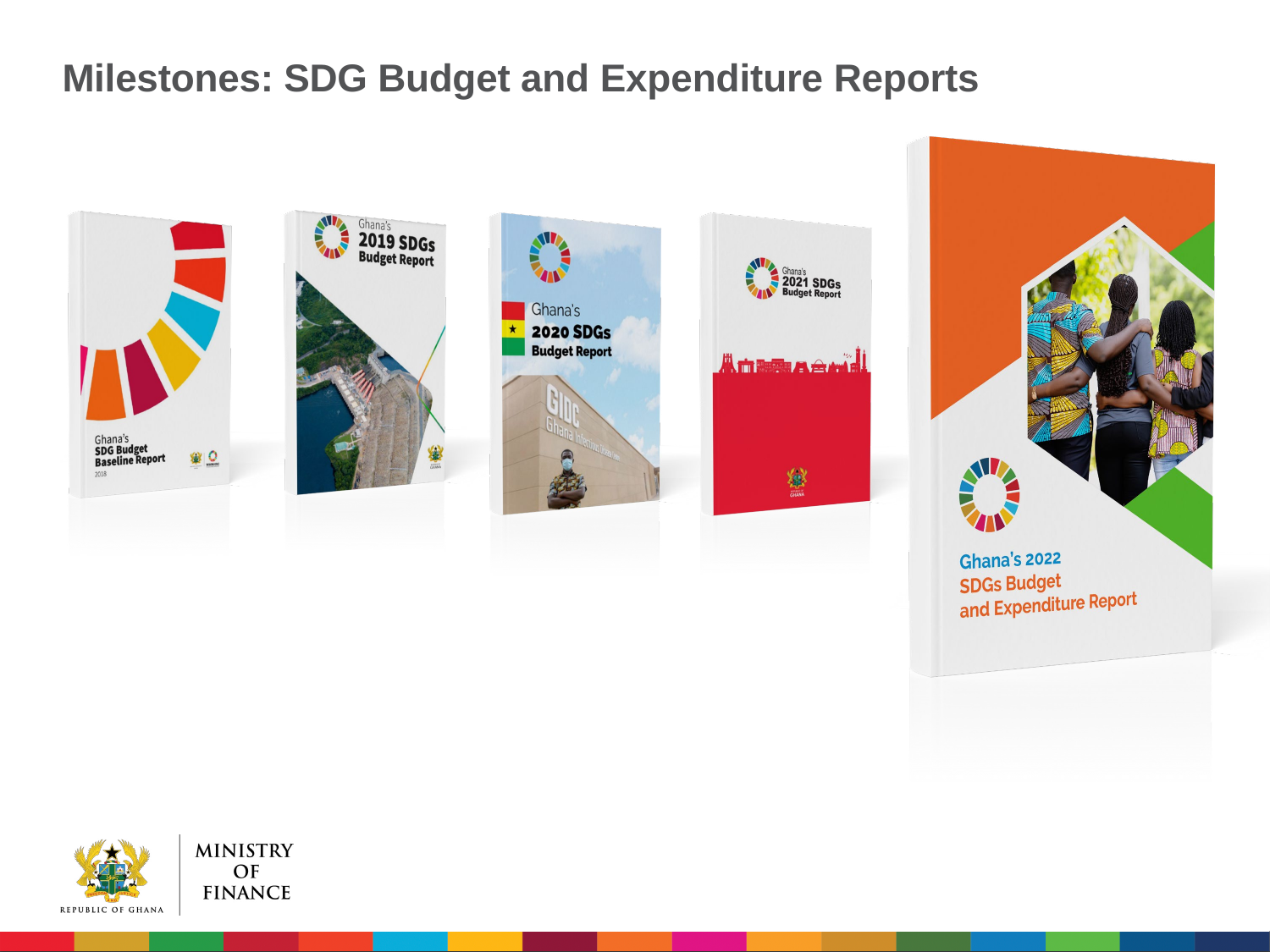

# Milestones: SDG Budget and Expenditure Reports